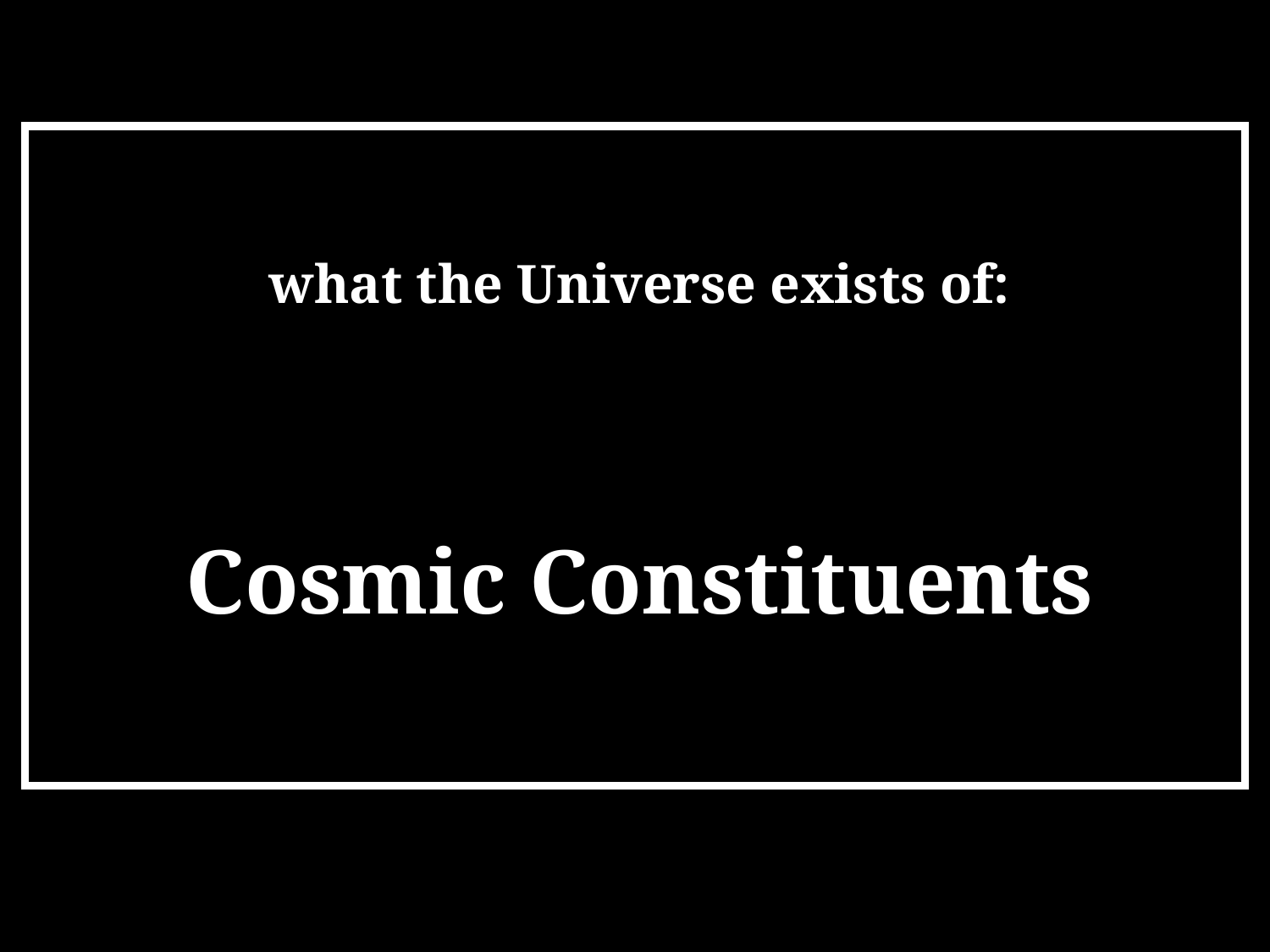

what the Universe exists of:

Cosmic Constituents